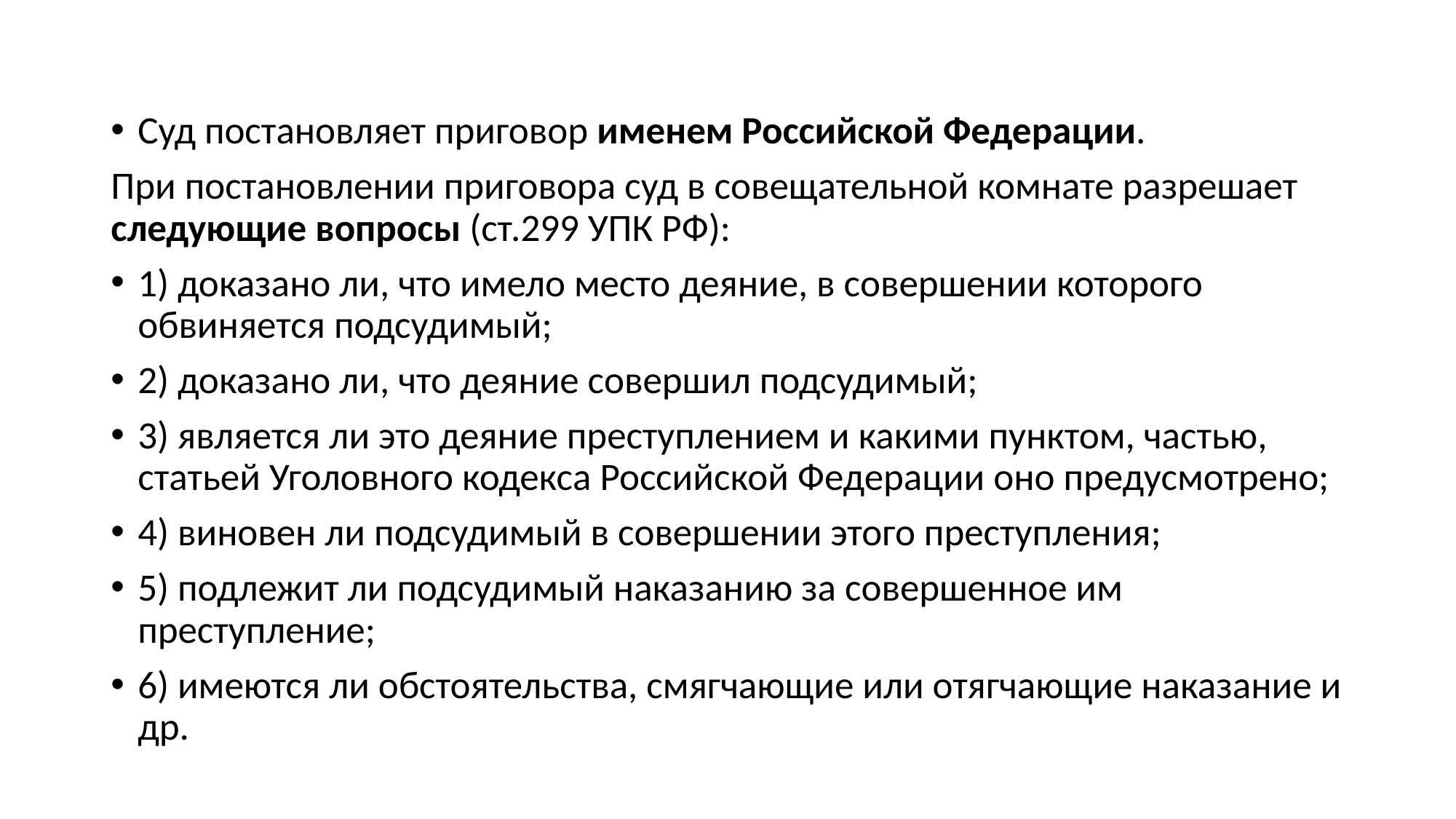

#
Суд постановляет приговор именем Российской Федерации.
При постановлении приговора суд в совещательной комнате разрешает следующие вопросы (ст.299 УПК РФ):
1) доказано ли, что имело место деяние, в совершении которого обвиняется подсудимый;
2) доказано ли, что деяние совершил подсудимый;
3) является ли это деяние преступлением и какими пунктом, частью, статьей Уголовного кодекса Российской Федерации оно предусмотрено;
4) виновен ли подсудимый в совершении этого преступления;
5) подлежит ли подсудимый наказанию за совершенное им преступление;
6) имеются ли обстоятельства, смягчающие или отягчающие наказание и др.